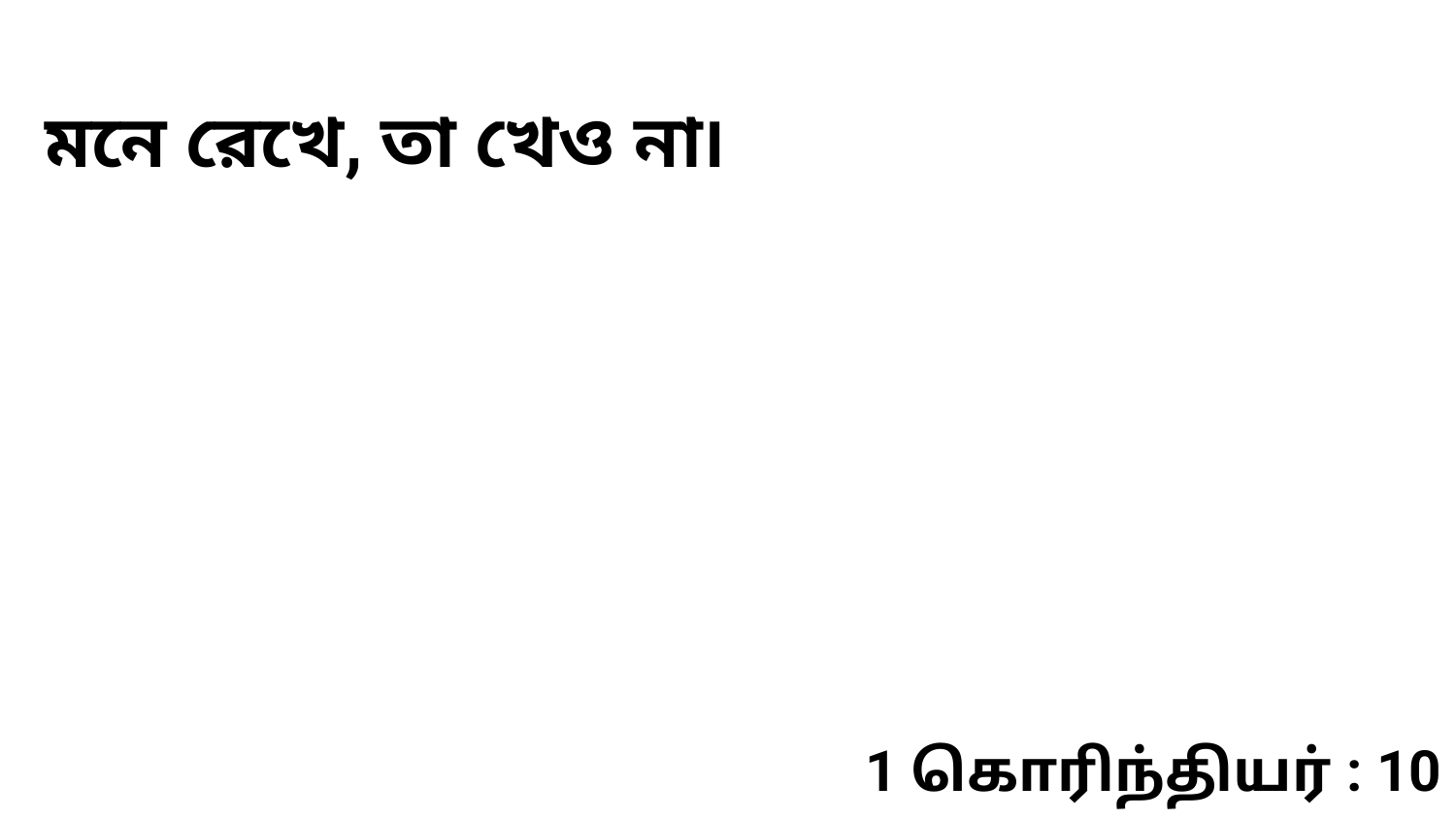

মনে রেখে, তা খেও না৷
1 கொரிந்தியர் : 10